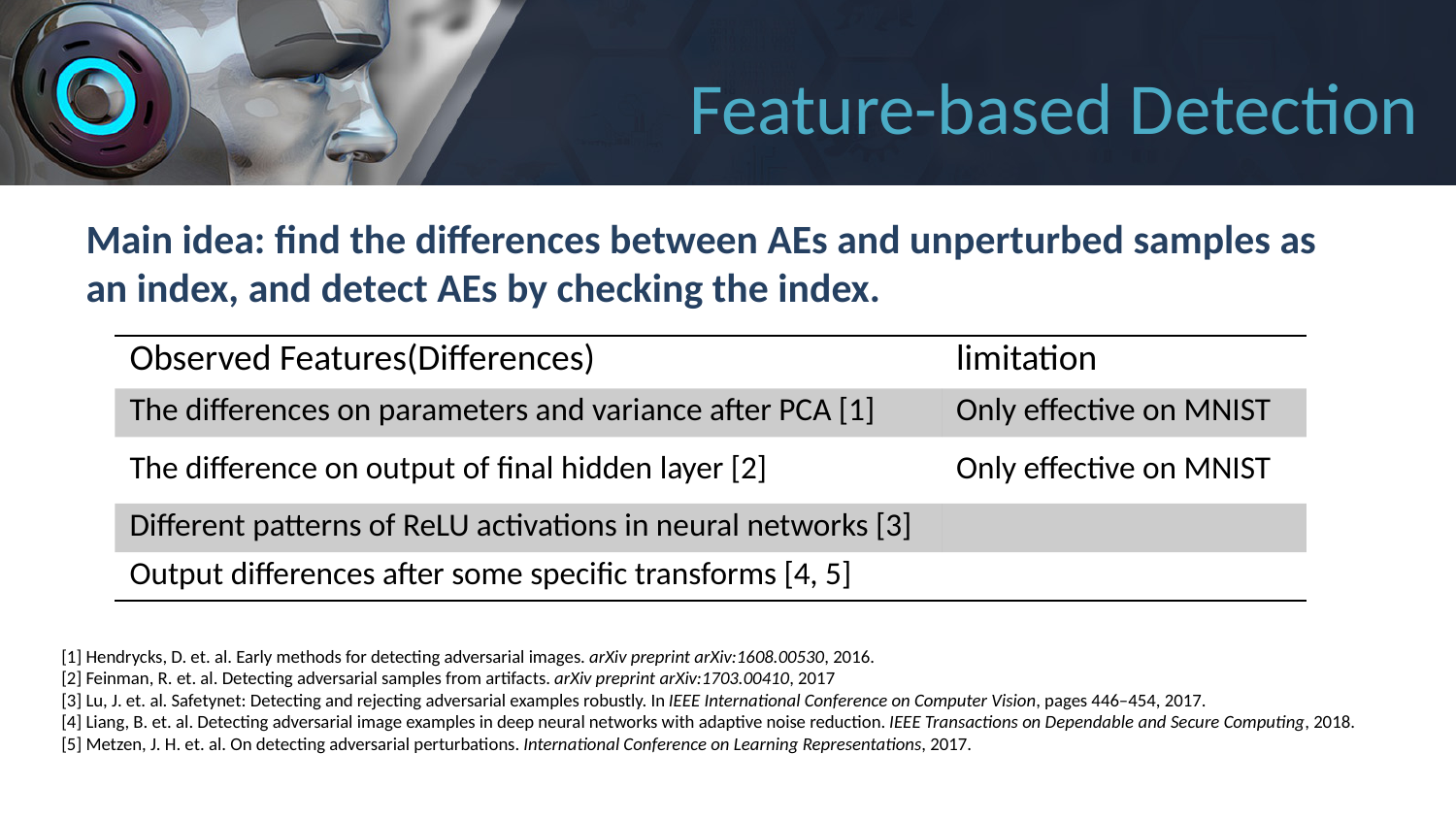

# Feature-based Detection
Main idea: find the differences between AEs and unperturbed samples as an index, and detect AEs by checking the index.
| Observed Features(Differences) | limitation |
| --- | --- |
| The differences on parameters and variance after PCA [1] | Only effective on MNIST |
| The difference on output of final hidden layer [2] | Only effective on MNIST |
| Different patterns of ReLU activations in neural networks [3] |  |
| Output differences after some specific transforms [4, 5] |  |
[1] Hendrycks, D. et. al. Early methods for detecting adversarial images. arXiv preprint arXiv:1608.00530, 2016.
[2] Feinman, R. et. al. Detecting adversarial samples from artifacts. arXiv preprint arXiv:1703.00410, 2017
[3] Lu, J. et. al. Safetynet: Detecting and rejecting adversarial examples robustly. In IEEE International Conference on Computer Vision, pages 446–454, 2017.
[4] Liang, B. et. al. Detecting adversarial image examples in deep neural networks with adaptive noise reduction. IEEE Transactions on Dependable and Secure Computing, 2018.
[5] Metzen, J. H. et. al. On detecting adversarial perturbations. International Conference on Learning Representations, 2017.